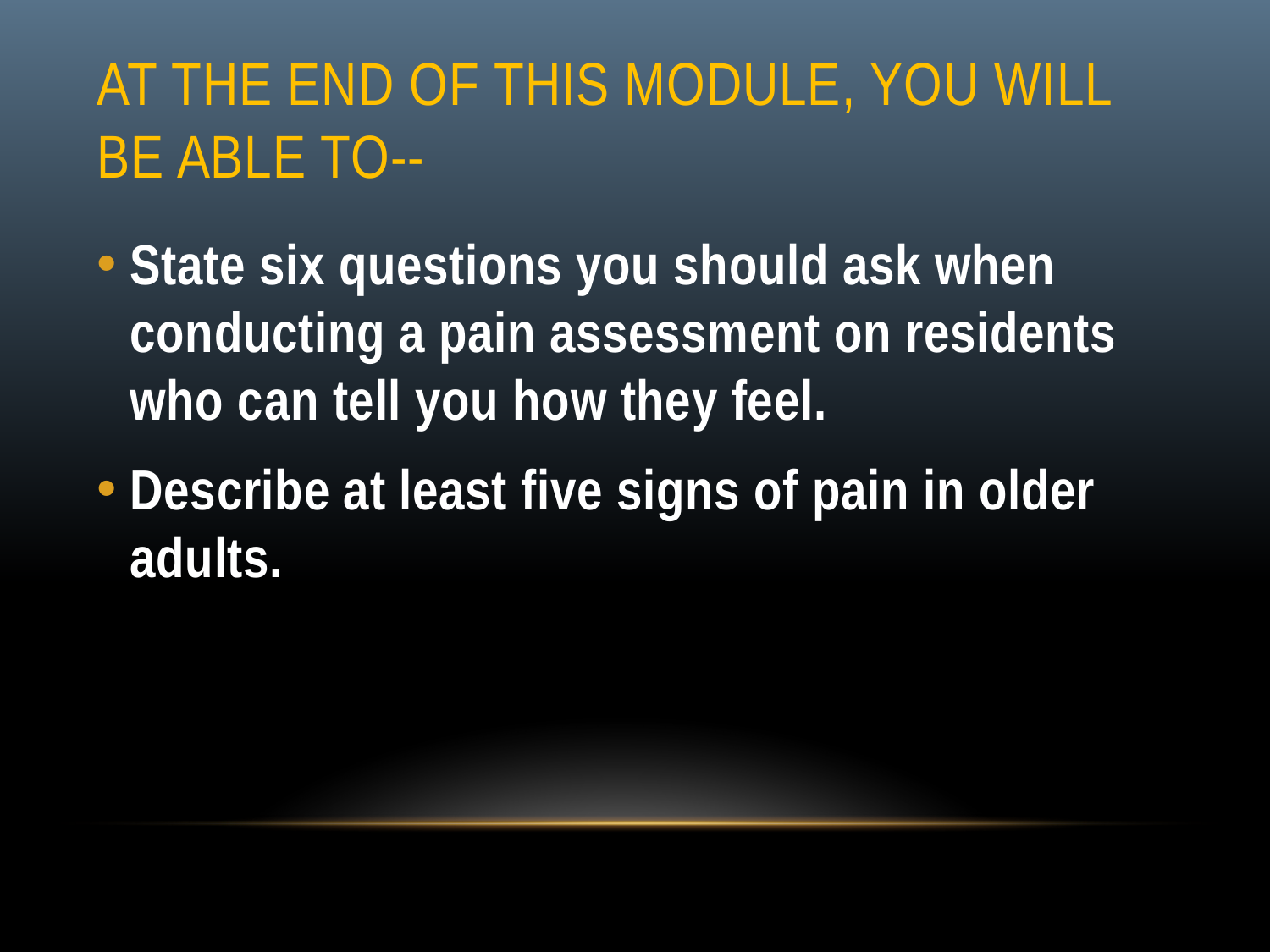

# At the end of this module, you will be able to--
State six questions you should ask when conducting a pain assessment on residents who can tell you how they feel.
Describe at least five signs of pain in older adults.